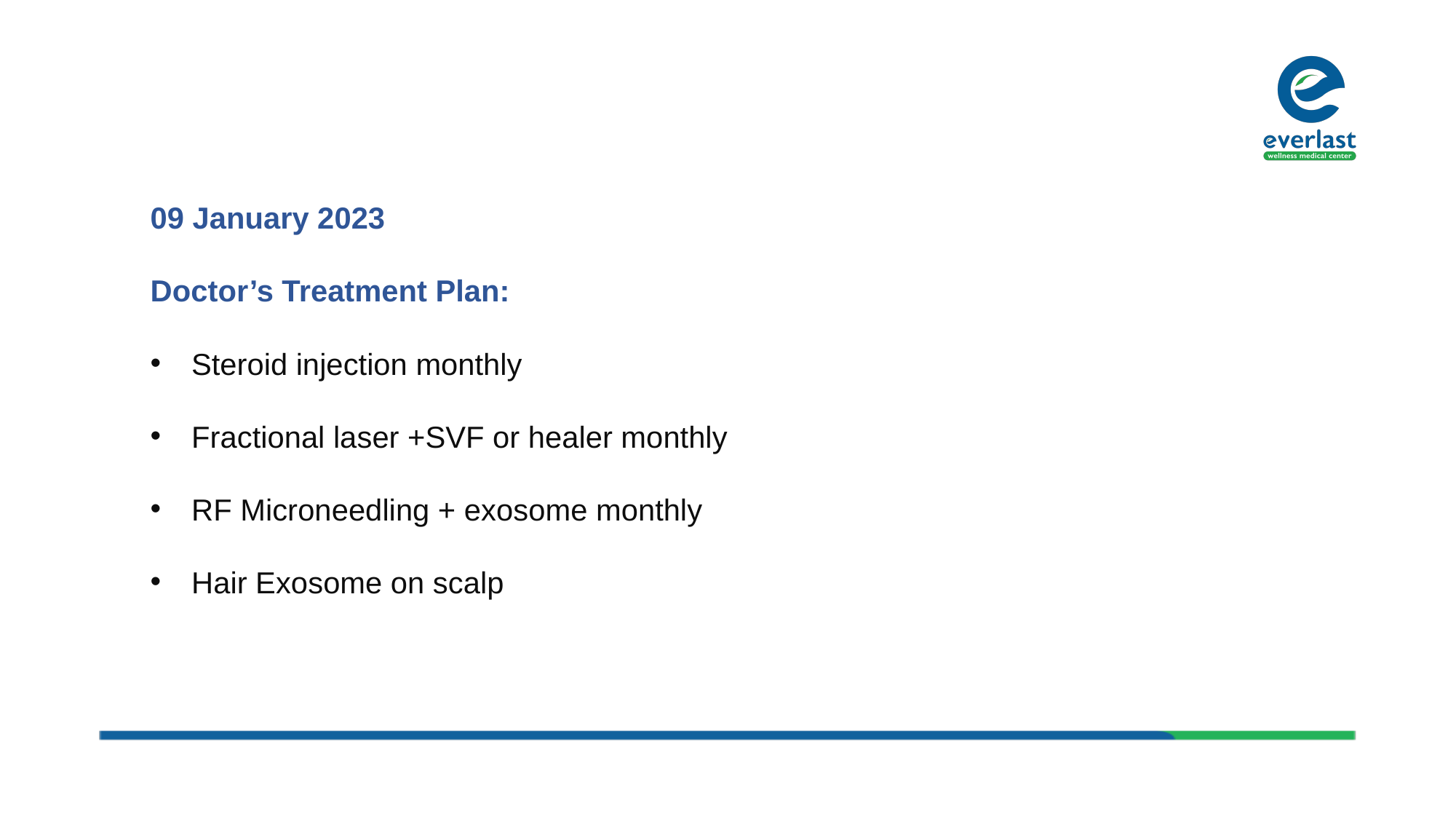

09 January 2023

Doctor’s Treatment Plan:

Steroid injection monthly

Fractional laser +SVF or healer monthly

RF Microneedling + exosome monthly

Hair Exosome on scalp